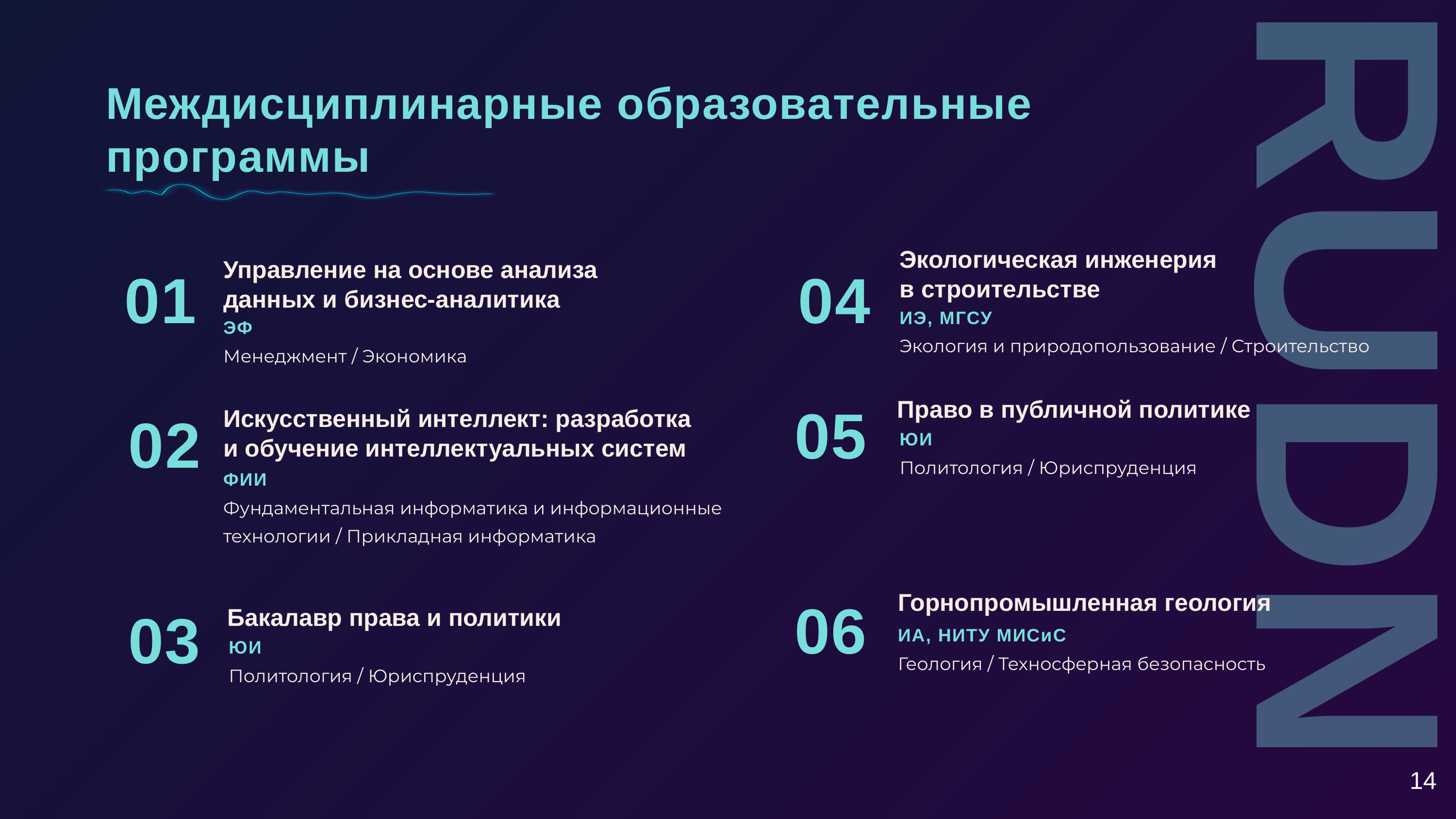

Междисциплинарные образовательные программы

01
04
Экологическая инженерия
в строительстве
ИЭ, МГСУ
Экология и природопользование / Строительство
Управление на основе анализа данных и бизнес-аналитика
ЭФ
Менеджмент / Экономика
05
02
Право в публичной политике
ЮИ
Политология / Юриспруденция
RUDN
Искусственный интеллект: разработка
и обучение интеллектуальных систем
ФИИ
Фундаментальная информатика и информационные технологии / Прикладная информатика
06
03
Горнопромышленная геология
ИА, НИТУ МИСиС
Геология / Техносферная безопасность
Бакалавр права и политики
ЮИ
Политология / Юриспруденция
14